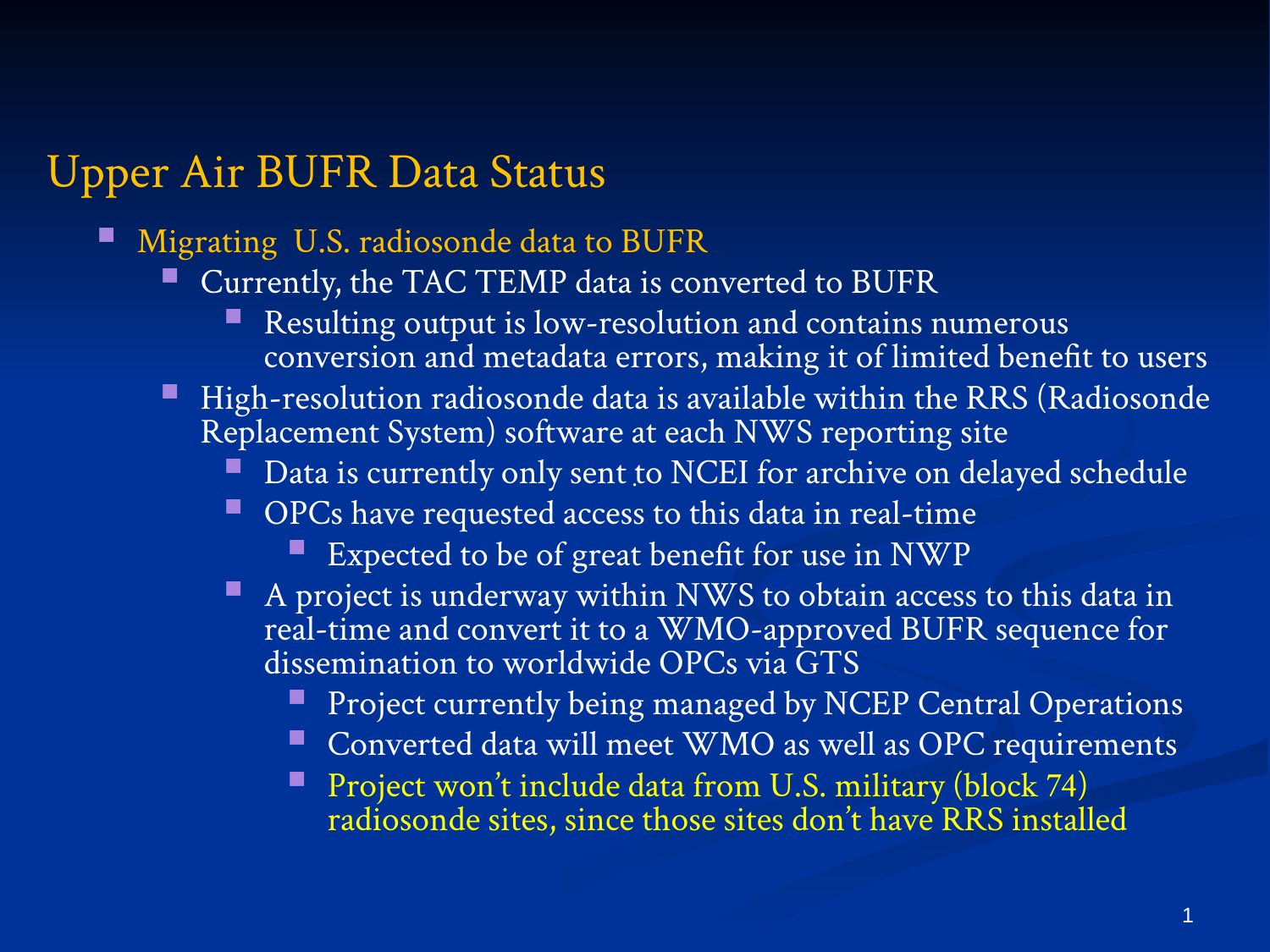

Upper Air BUFR Data Status

Migrating  U.S. radiosonde data to BUFR
Currently, the TAC TEMP data is converted to BUFR
Resulting output is low-resolution and contains numerous conversion and metadata errors, making it of limited benefit to users
High-resolution radiosonde data is available within the RRS (Radiosonde Replacement System) software at each NWS reporting site
Data is currently only sent to NCEI for archive on delayed schedule
OPCs have requested access to this data in real-time
Expected to be of great benefit for use in NWP
A project is underway within NWS to obtain access to this data in real-time and convert it to a WMO-approved BUFR sequence for dissemination to worldwide OPCs via GTS
Project currently being managed by NCEP Central Operations
Converted data will meet WMO as well as OPC requirements
Project won’t include data from U.S. military (block 74) radiosonde sites, since those sites don’t have RRS installed
.
1